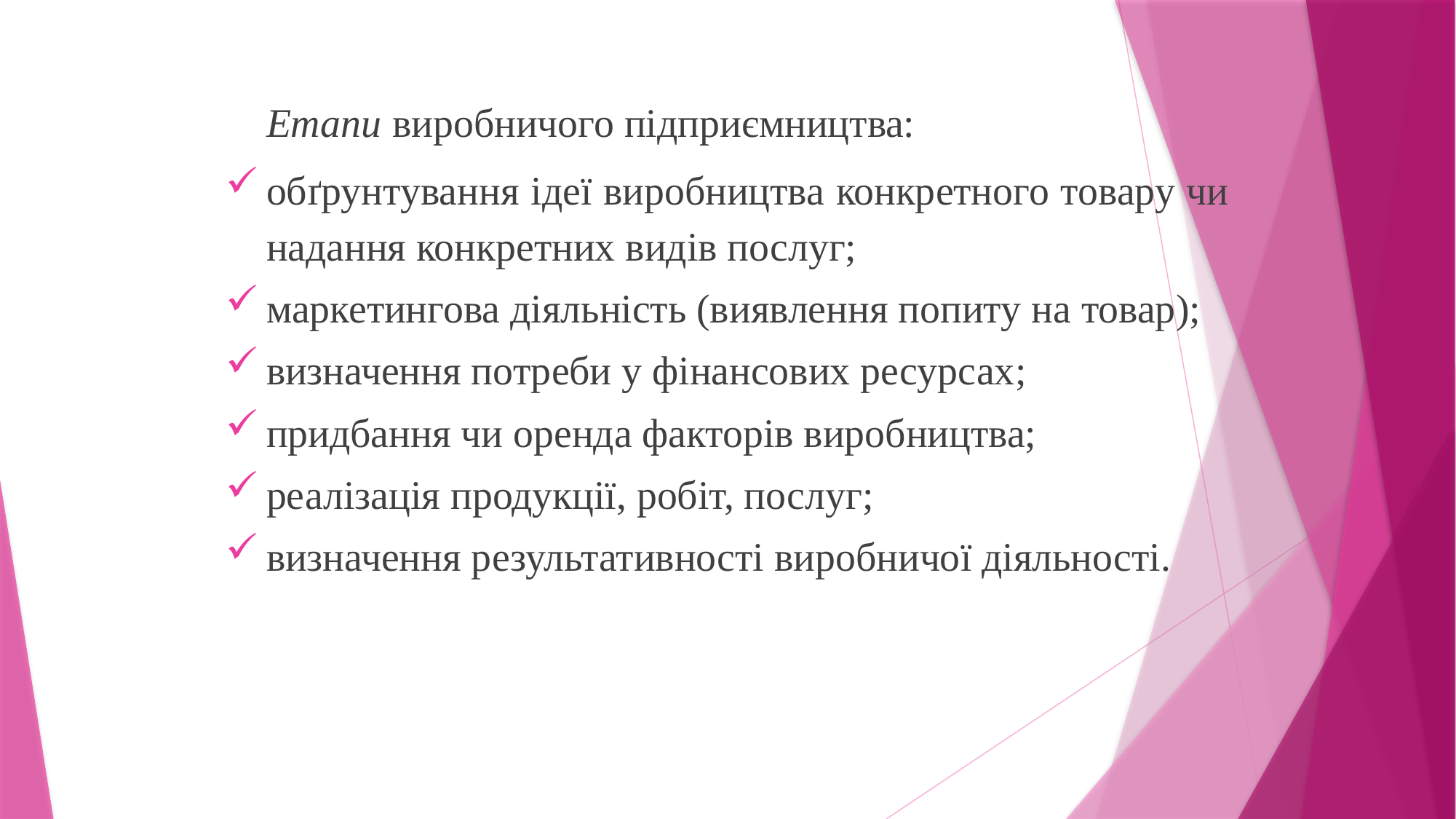

Етапи виробничого підприємництва:
обґрунтування ідеї виробництва конкретного товару чи надання конкретних видів послуг;
маркетингова діяльність (виявлення попиту на товар);
визначення потреби у фінансових ресурсах;
придбання чи оренда факторів виробництва;
реалізація продукції, робіт, послуг;
визначення результативності виробничої діяльності.